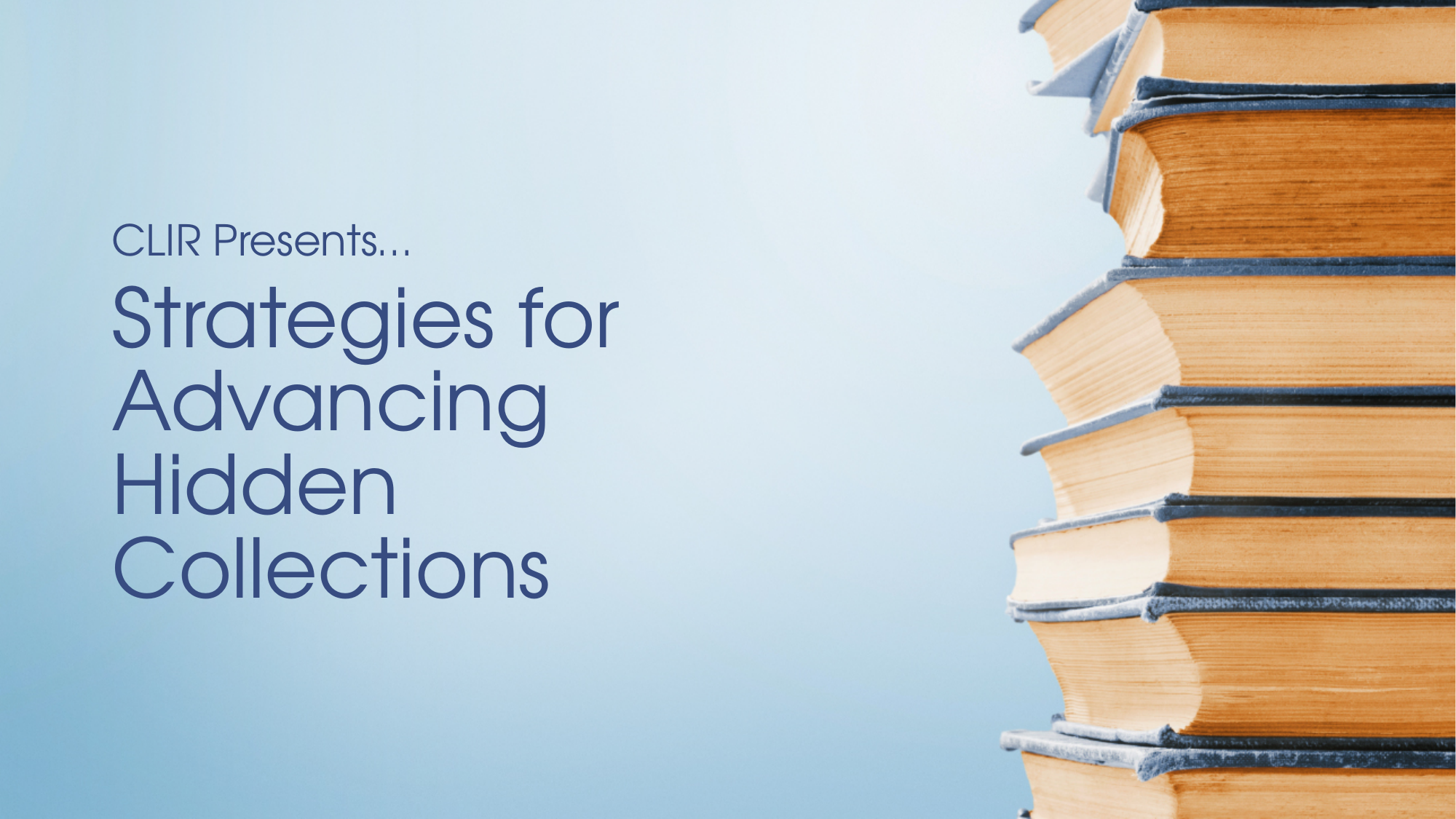

CLIR Presents…
# Strategies for Advancing Hidden Collections